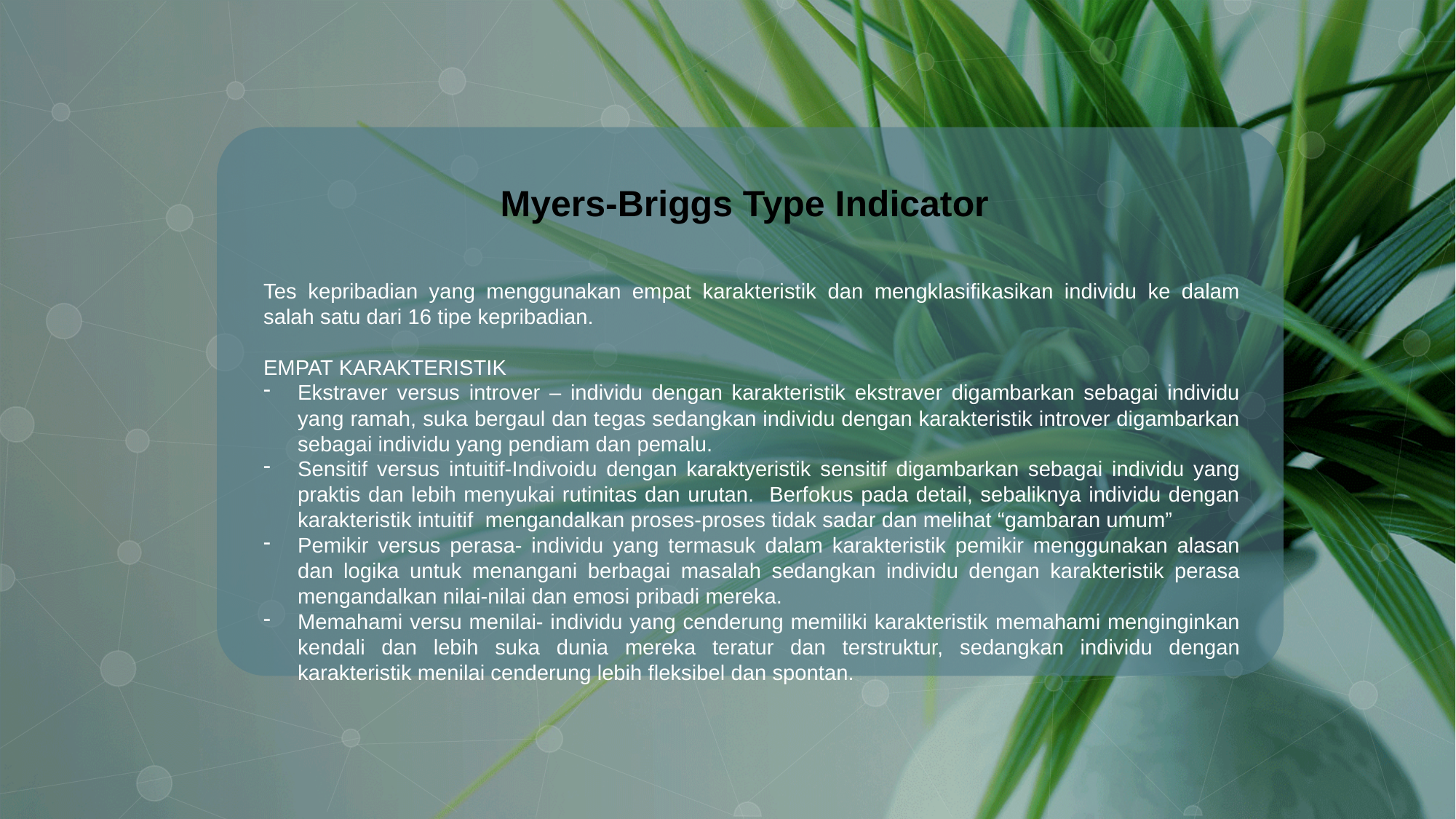

Myers-Briggs Type Indicator
Tes kepribadian yang menggunakan empat karakteristik dan mengklasifikasikan individu ke dalam salah satu dari 16 tipe kepribadian.

EMPAT KARAKTERISTIK
Ekstraver versus introver – individu dengan karakteristik ekstraver digambarkan sebagai individu yang ramah, suka bergaul dan tegas sedangkan individu dengan karakteristik introver digambarkan sebagai individu yang pendiam dan pemalu.
Sensitif versus intuitif-Indivoidu dengan karaktyeristik sensitif digambarkan sebagai individu yang praktis dan lebih menyukai rutinitas dan urutan.  Berfokus pada detail, sebaliknya individu dengan karakteristik intuitif  mengandalkan proses-proses tidak sadar dan melihat “gambaran umum”
Pemikir versus perasa- individu yang termasuk dalam karakteristik pemikir menggunakan alasan dan logika untuk menangani berbagai masalah sedangkan individu dengan karakteristik perasa mengandalkan nilai-nilai dan emosi pribadi mereka.
Memahami versu menilai- individu yang cenderung memiliki karakteristik memahami menginginkan kendali dan lebih suka dunia mereka teratur dan terstruktur, sedangkan individu dengan karakteristik menilai cenderung lebih fleksibel dan spontan.